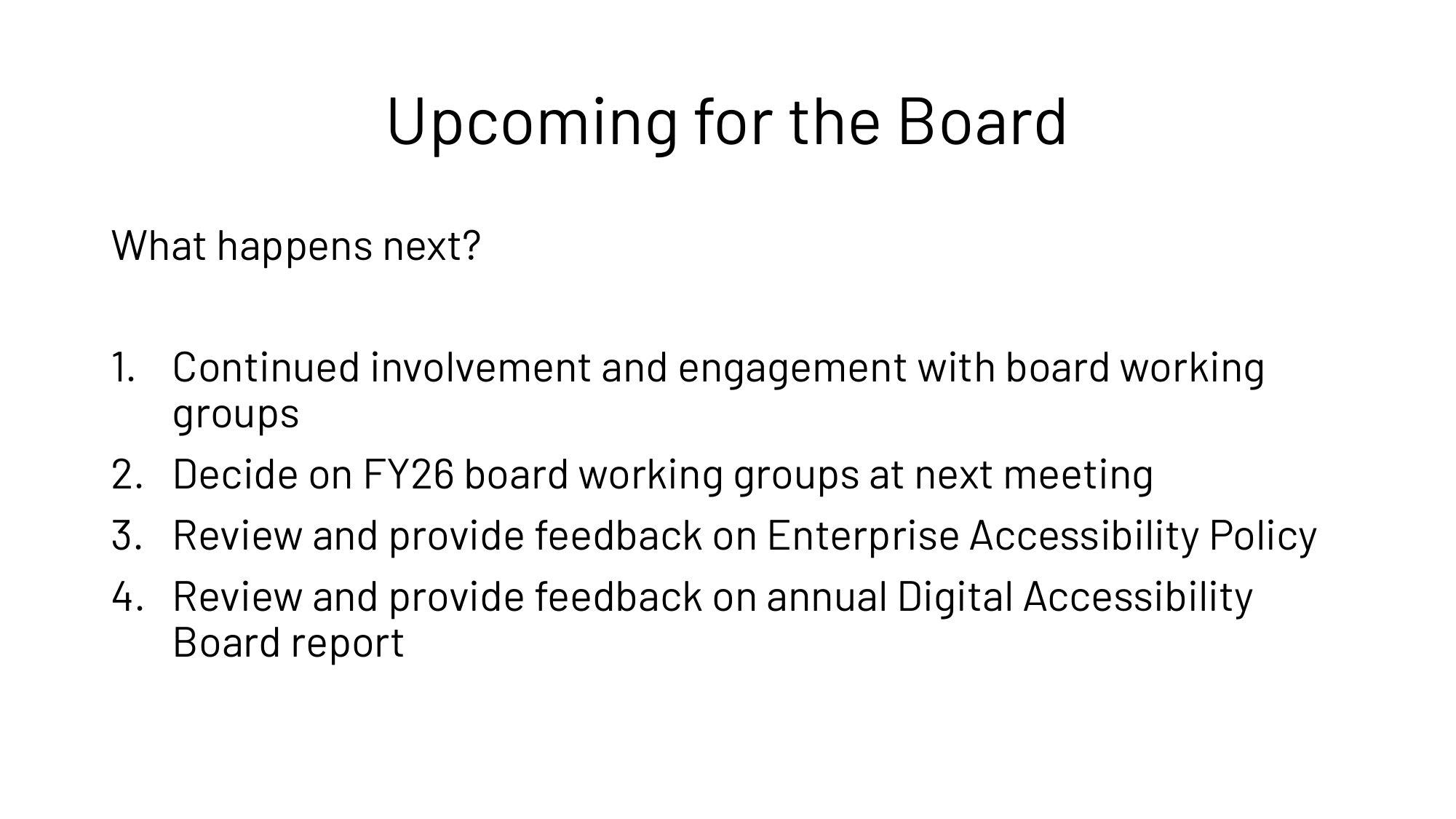

# Upcoming for the Board
What happens next?

Continued involvement and engagement with board working groups
Decide on FY26 board working groups at next meeting
Review and provide feedback on Enterprise Accessibility Policy
Review and provide feedback on annual Digital Accessibility Board report